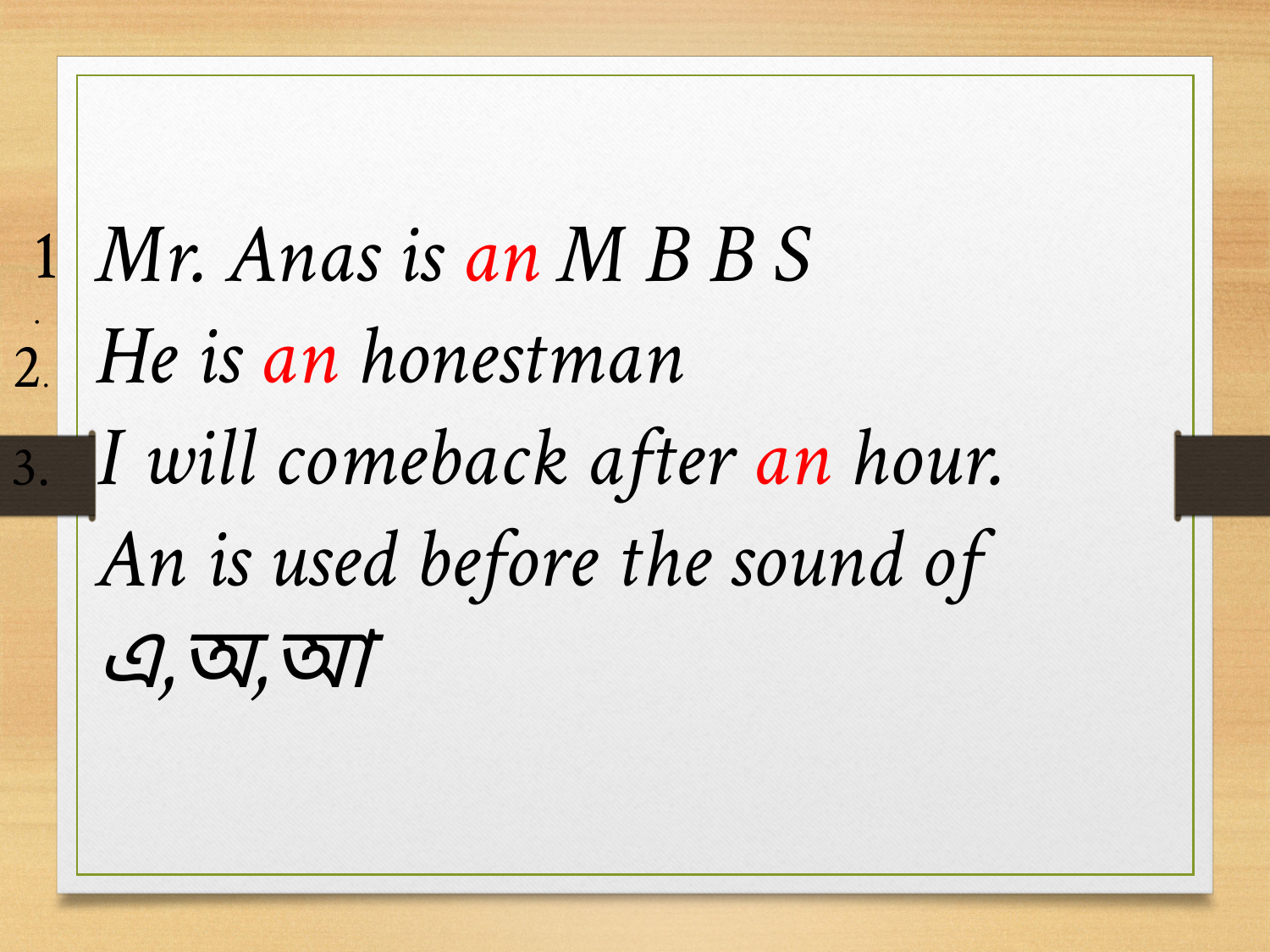

Mr. Anas is an M B B S
He is an honestman
I will comeback after an hour.
An is used before the sound of এ,অ,আ
1.
2.
3.